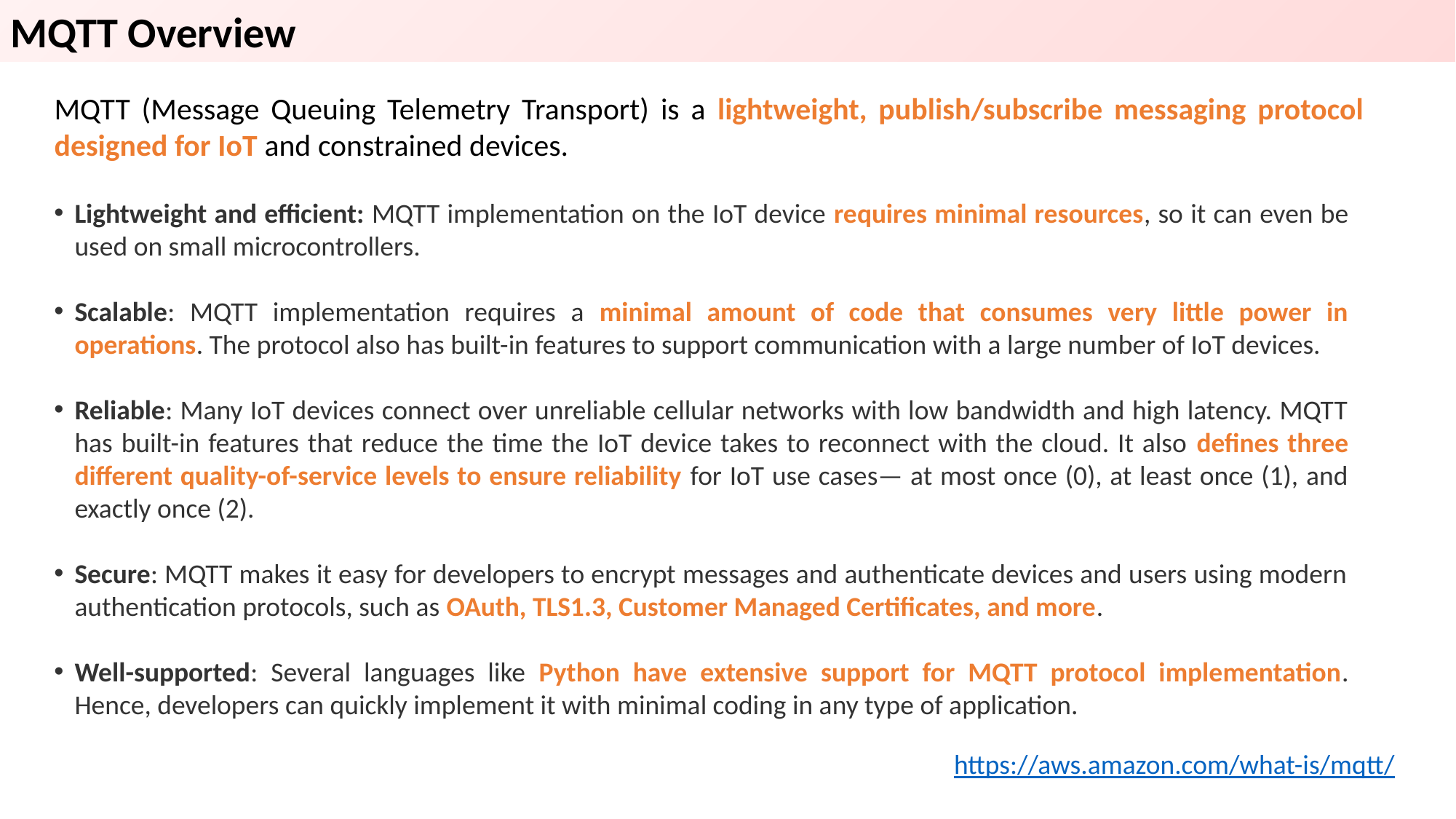

MQTT Overview
MQTT (Message Queuing Telemetry Transport) is a lightweight, publish/subscribe messaging protocol designed for IoT and constrained devices.
Lightweight and efficient: MQTT implementation on the IoT device requires minimal resources, so it can even be used on small microcontrollers.

Scalable: MQTT implementation requires a minimal amount of code that consumes very little power in operations. The protocol also has built-in features to support communication with a large number of IoT devices.

Reliable: Many IoT devices connect over unreliable cellular networks with low bandwidth and high latency. MQTT has built-in features that reduce the time the IoT device takes to reconnect with the cloud. It also defines three different quality-of-service levels to ensure reliability for IoT use cases— at most once (0), at least once (1), and exactly once (2).

Secure: MQTT makes it easy for developers to encrypt messages and authenticate devices and users using modern authentication protocols, such as OAuth, TLS1.3, Customer Managed Certificates, and more.

Well-supported: Several languages like Python have extensive support for MQTT protocol implementation. Hence, developers can quickly implement it with minimal coding in any type of application.
https://aws.amazon.com/what-is/mqtt/